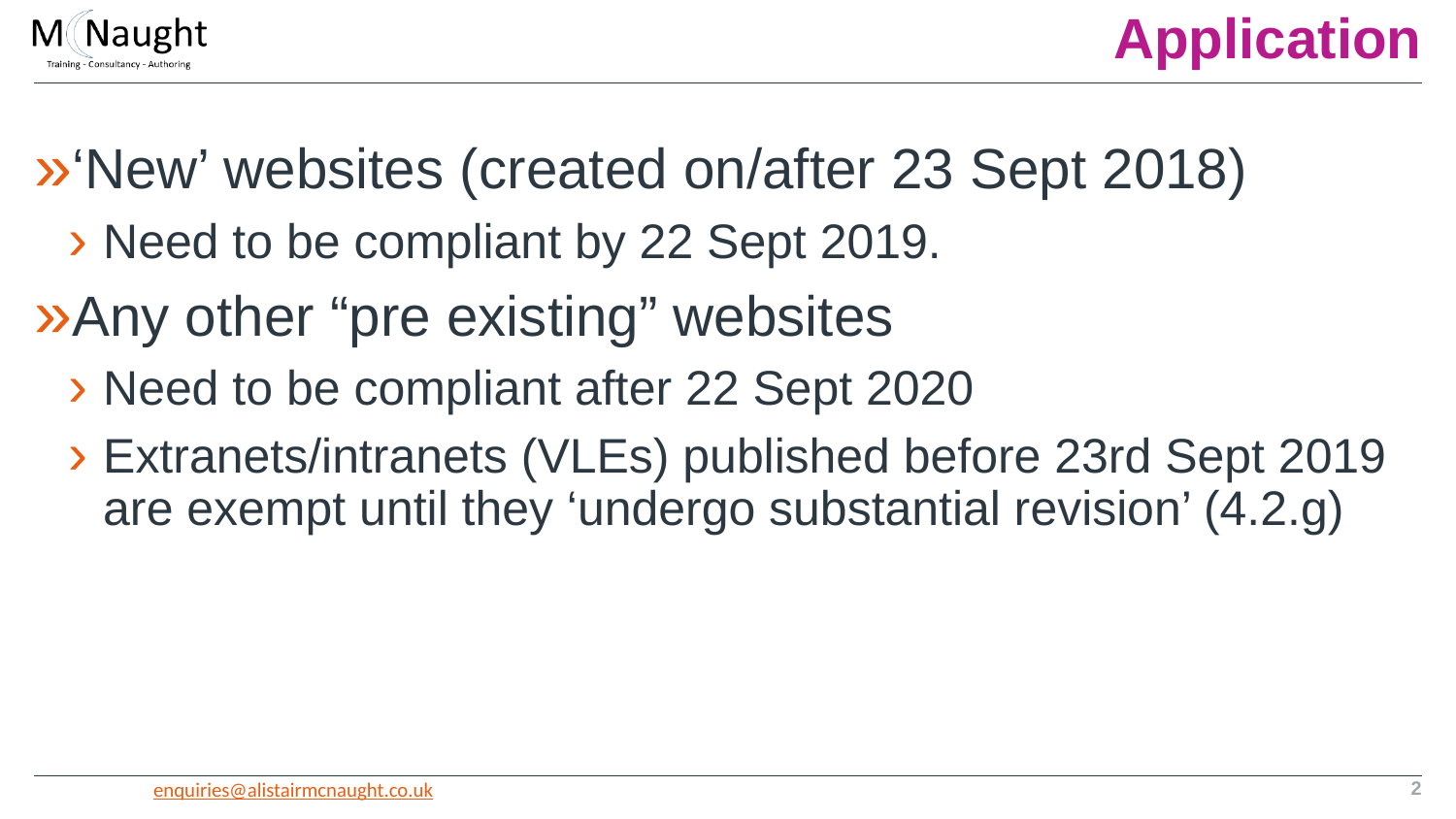

# Application
‘New’ websites (created on/after 23 Sept 2018)
Need to be compliant by 22 Sept 2019.
Any other “pre existing” websites
Need to be compliant after 22 Sept 2020
Extranets/intranets (VLEs) published before 23rd Sept 2019 are exempt until they ‘undergo substantial revision’ (4.2.g)
2
 enquiries@alistairmcnaught.co.uk